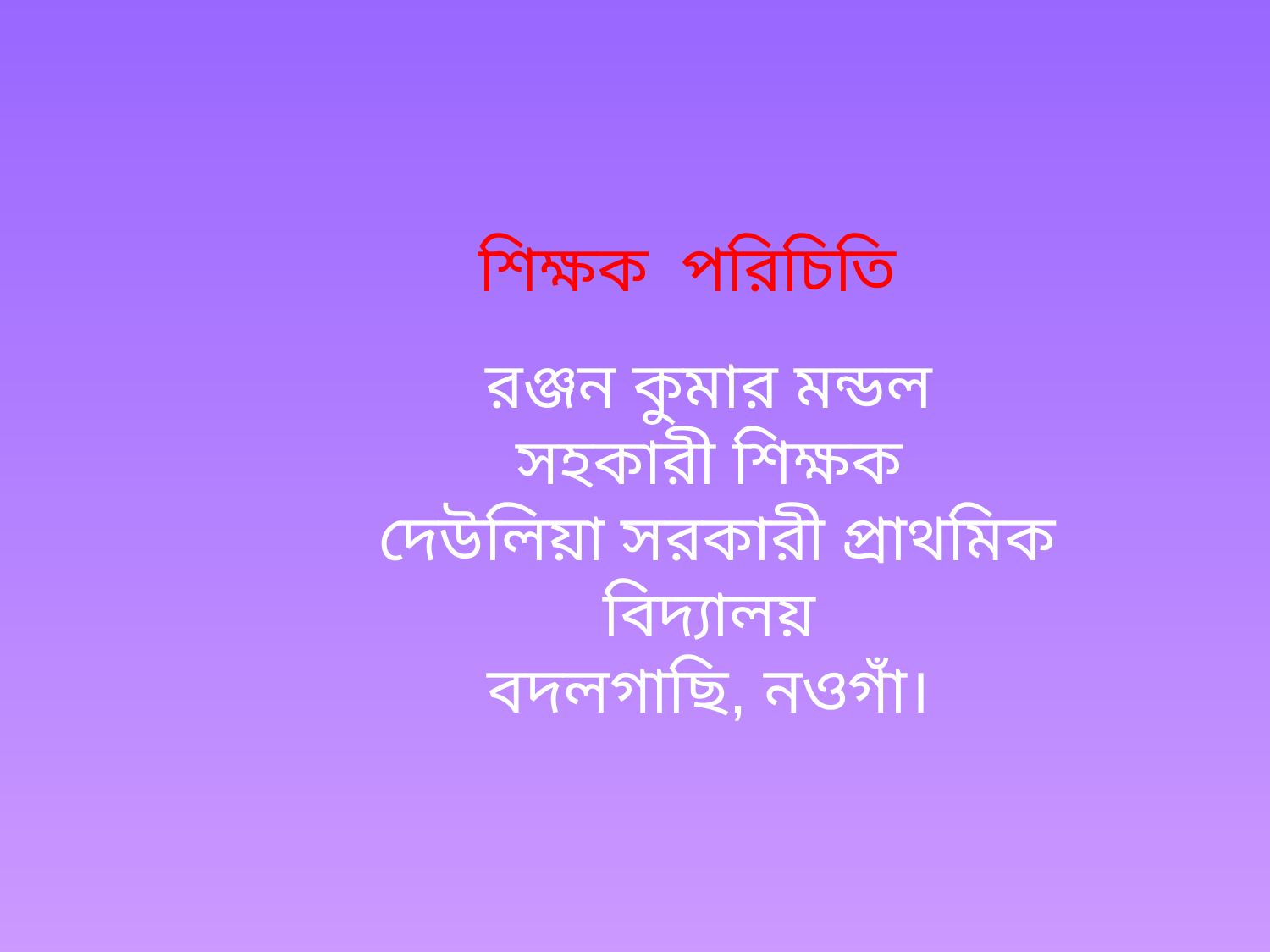

শিক্ষক  পরিচিতি
রঞ্জন কুমার মন্ডল
সহকারী শিক্ষক
 দেউলিয়া সরকারী প্রাথমিক বিদ্যালয়
বদলগাছি, নওগাঁ।